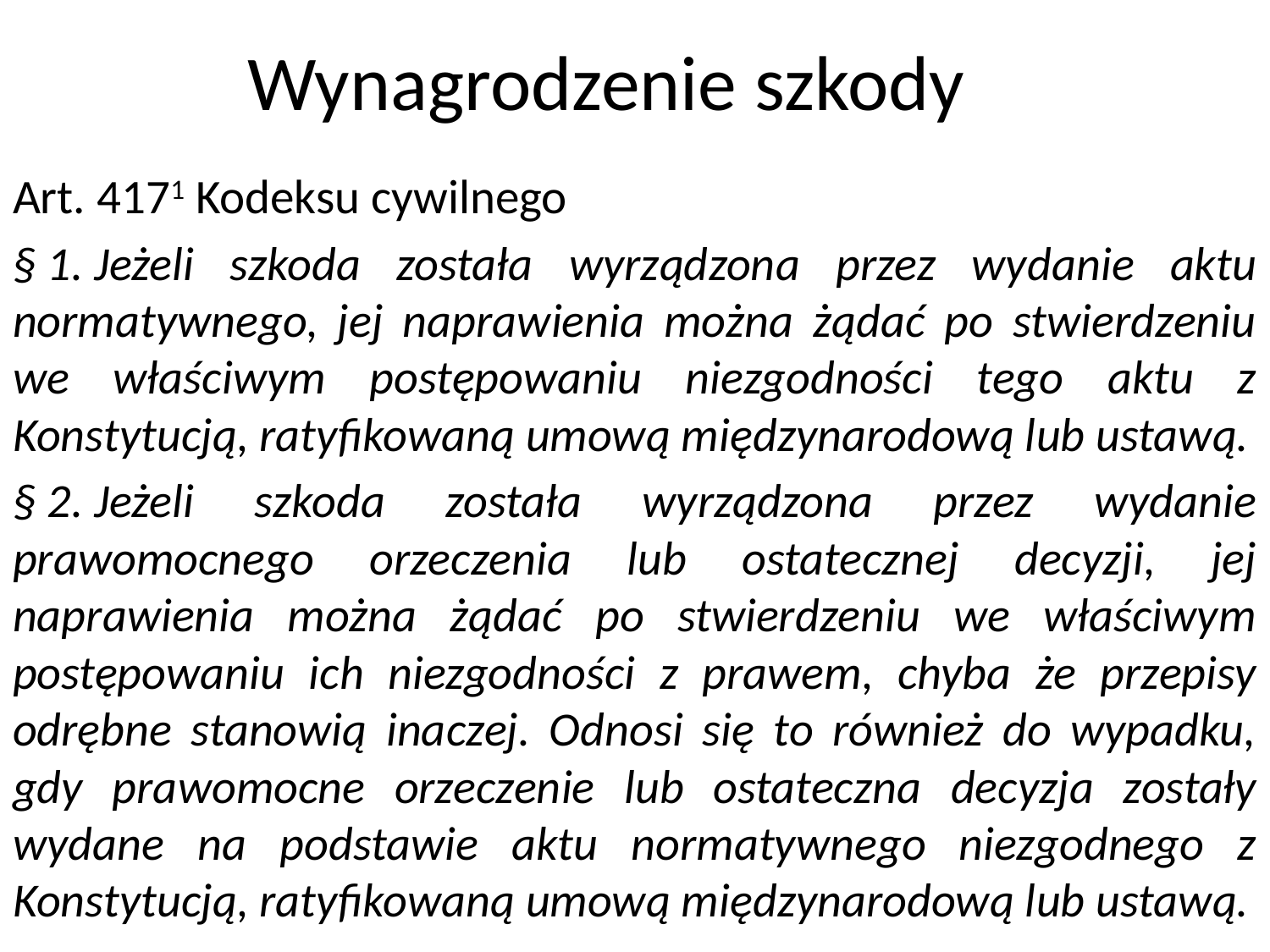

# Wynagrodzenie szkody
Art. 4171 Kodeksu cywilnego
§ 1. Jeżeli szkoda została wyrządzona przez wydanie aktu normatywnego, jej naprawienia można żądać po stwierdzeniu we właściwym postępowaniu niezgodności tego aktu z Konstytucją, ratyfikowaną umową międzynarodową lub ustawą.
§ 2. Jeżeli szkoda została wyrządzona przez wydanie prawomocnego orzeczenia lub ostatecznej decyzji, jej naprawienia można żądać po stwierdzeniu we właściwym postępowaniu ich niezgodności z prawem, chyba że przepisy odrębne stanowią inaczej. Odnosi się to również do wypadku, gdy prawomocne orzeczenie lub ostateczna decyzja zostały wydane na podstawie aktu normatywnego niezgodnego z Konstytucją, ratyfikowaną umową międzynarodową lub ustawą.